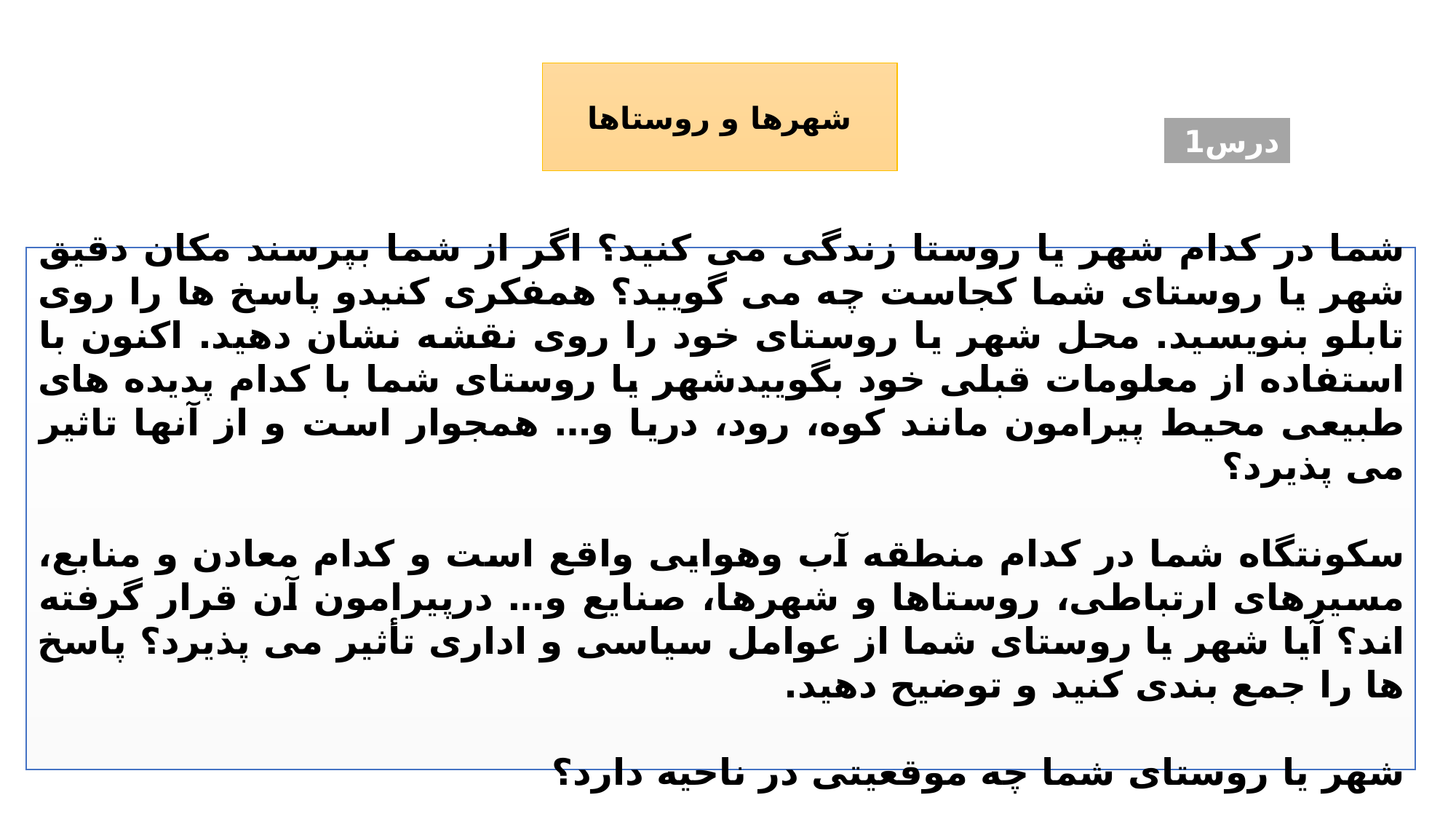

شهرها و روستاها
درس1
شما در کدام شهر یا روستا زندگی می کنید؟ اگر از شما بپرسند مکان دقیق شهر یا روستای شما کجاست چه می گویید؟ همفکری کنیدو پاسخ ها را روی تابلو بنویسید. محل شهر یا روستای خود را روی نقشه نشان دهید. اکنون با استفاده از معلومات قبلی خود بگوییدشهر یا روستای شما با کدام پدیده های طبیعی محیط پیرامون مانند کوه، رود، دریا و… همجوار است و از آنها تاثیر می پذیرد؟

سکونتگاه شما در کدام منطقه آب وهوایی واقع است و کدام معادن و منابع، مسیرهای ارتباطی، روستاها و شهرها، صنایع و… درپیرامون آن قرار گرفته اند؟ آیا شهر یا روستای شما از عوامل سیاسی و اداری تأثیر می پذیرد؟ پاسخ ها را جمع بندی کنید و توضیح دهید.

شهر یا روستای شما چه موقعیتی در ناحیه دارد؟